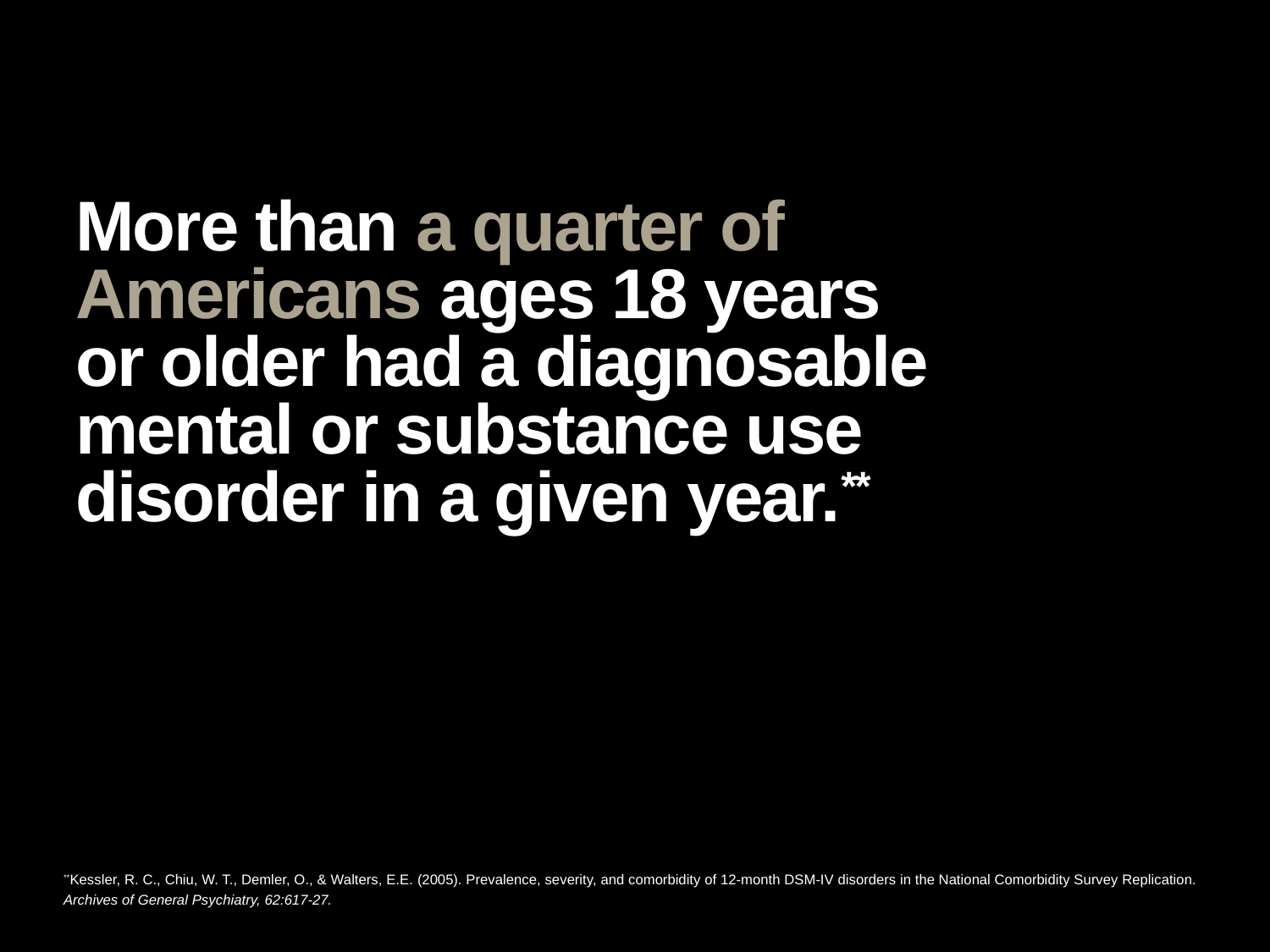

More than a quarter of Americans ages 18 years or older had a diagnosable mental or substance use disorder in a given year.**
**Kessler, R. C., Chiu, W. T., Demler, O., & Walters, E.E. (2005). Prevalence, severity, and comorbidity of 12-month DSM-IV disorders in the National Comorbidity Survey Replication. Archives of General Psychiatry, 62:617-27.